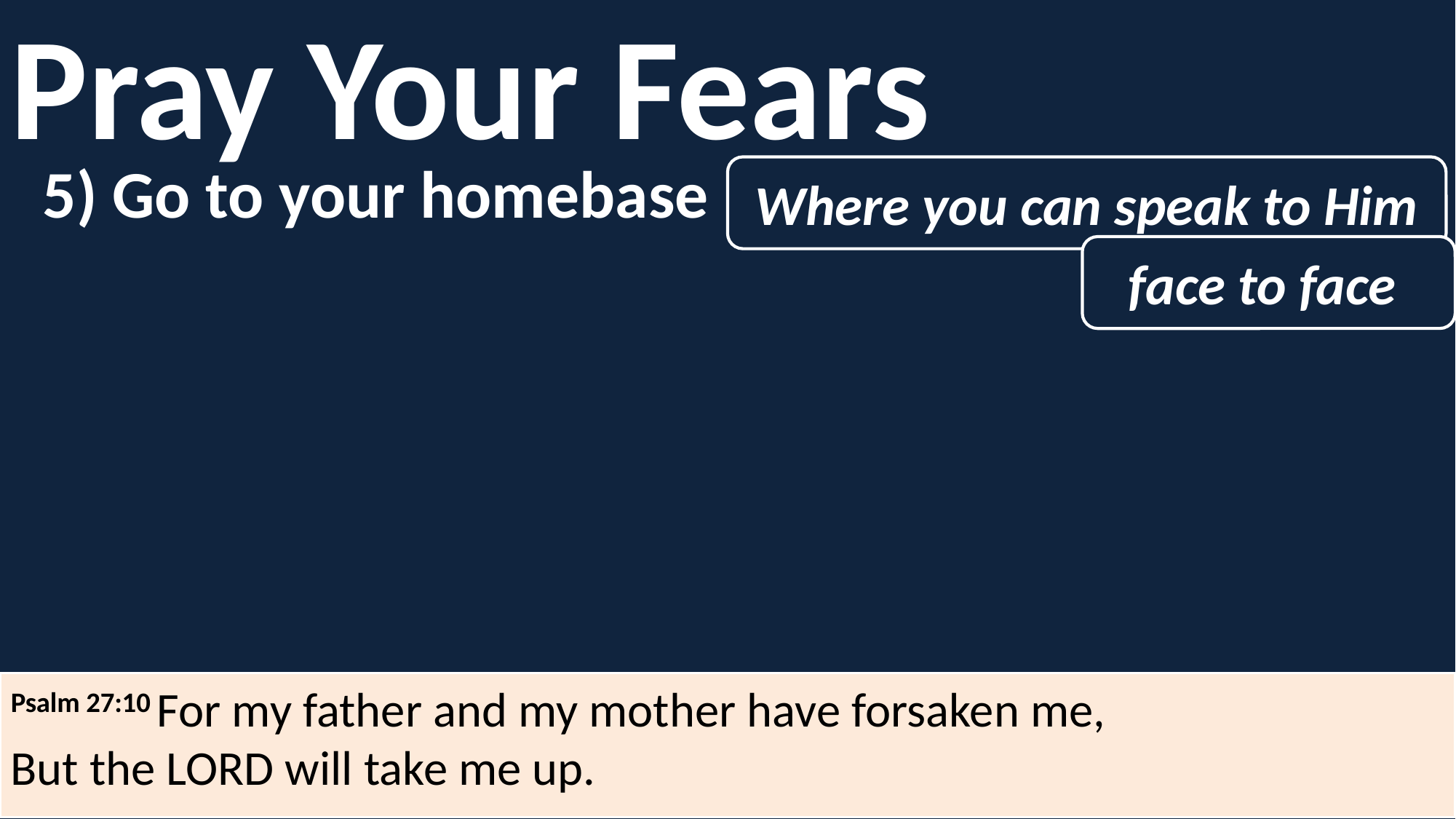

Pray Your Fears
5) Go to your homebase
Where you can speak to Him
face to face
Psalm 27:10 For my father and my mother have forsaken me,
But the Lord will take me up.